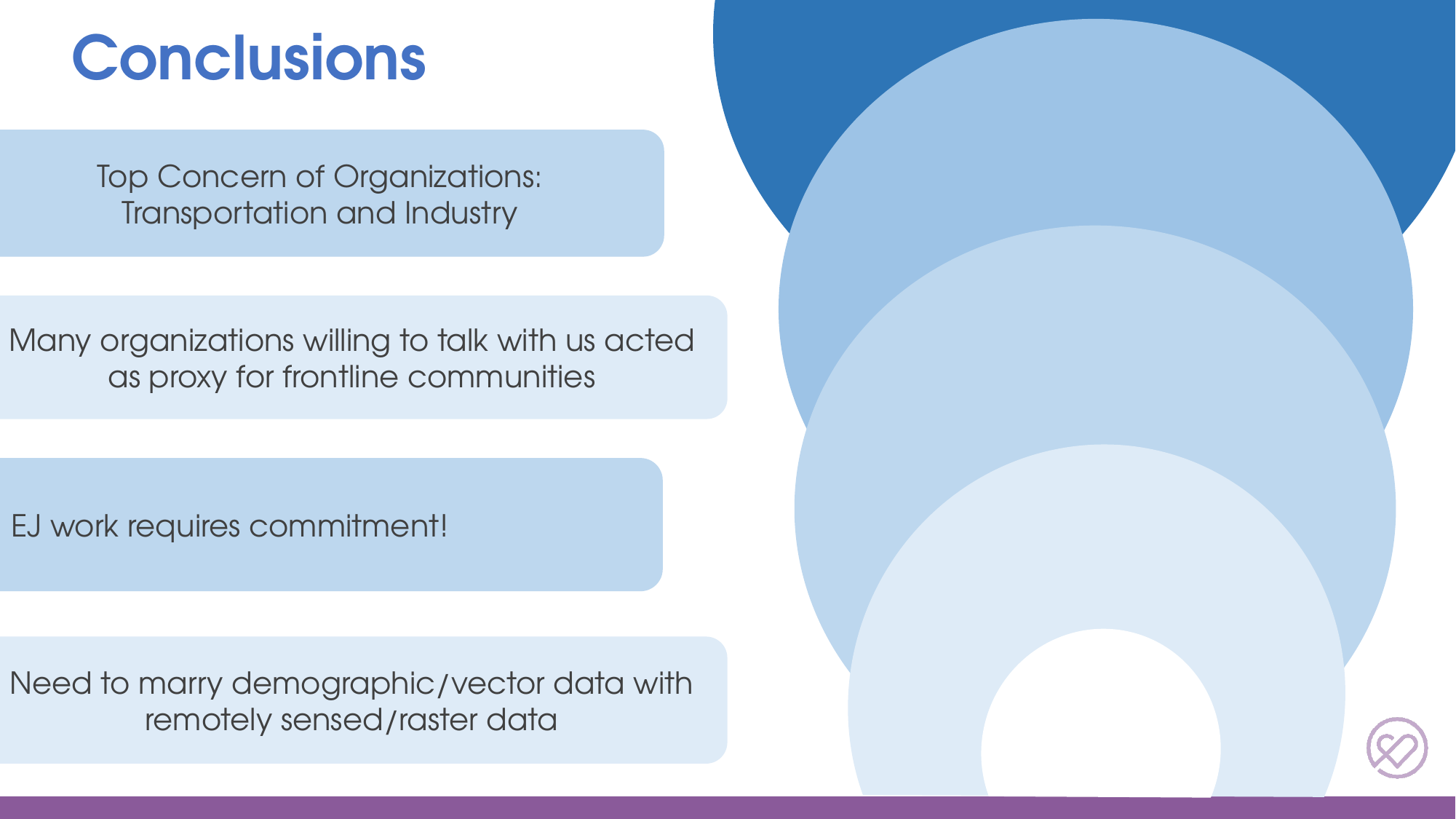

Conclusions
Top Concern of Organizations: Transportation and Industry
Many organizations willing to talk with us acted as proxy for frontline communities

  EJ work requires commitment!

Need to marry demographic/vector data with remotely sensed/raster data